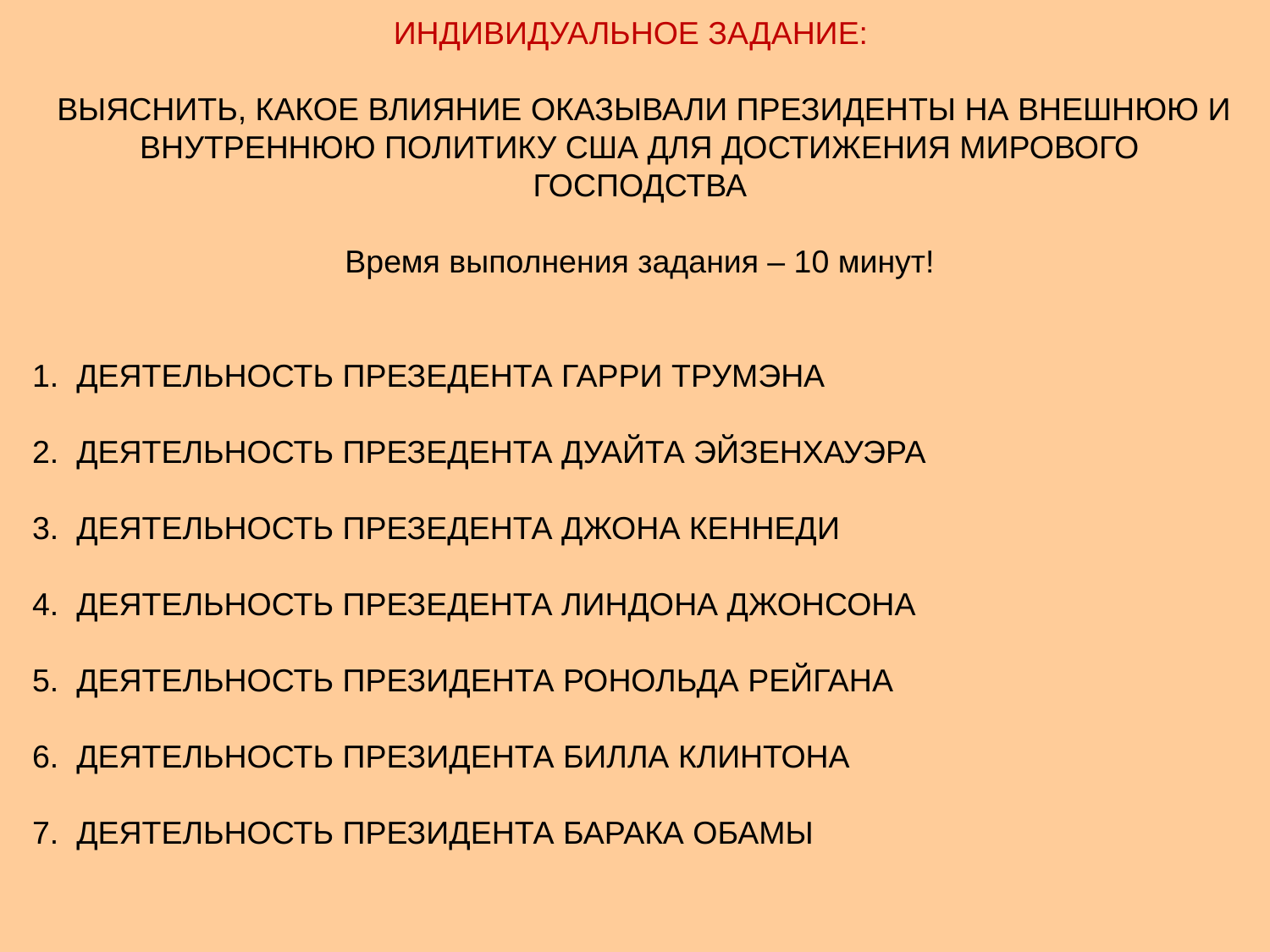

ИНДИВИДУАЛЬНОЕ ЗАДАНИЕ:

 ВЫЯСНИТЬ, КАКОЕ ВЛИЯНИЕ ОКАЗЫВАЛИ ПРЕЗИДЕНТЫ НА ВНЕШНЮЮ И ВНУТРЕННЮЮ ПОЛИТИКУ США ДЛЯ ДОСТИЖЕНИЯ МИРОВОГО ГОСПОДСТВА

Время выполнения задания – 10 минут!

1.  ДЕЯТЕЛЬНОСТЬ ПРЕЗЕДЕНТА ГАРРИ ТРУМЭНА

2.  ДЕЯТЕЛЬНОСТЬ ПРЕЗЕДЕНТА ДУАЙТА ЭЙЗЕНХАУЭРА

3.  ДЕЯТЕЛЬНОСТЬ ПРЕЗЕДЕНТА ДЖОНА КЕННЕДИ

4.  ДЕЯТЕЛЬНОСТЬ ПРЕЗЕДЕНТА ЛИНДОНА ДЖОНСОНА

5.  ДЕЯТЕЛЬНОСТЬ ПРЕЗИДЕНТА РОНОЛЬДА РЕЙГАНА

6.  ДЕЯТЕЛЬНОСТЬ ПРЕЗИДЕНТА БИЛЛА КЛИНТОНА

7.  ДЕЯТЕЛЬНОСТЬ ПРЕЗИДЕНТА БАРАКА ОБАМЫ